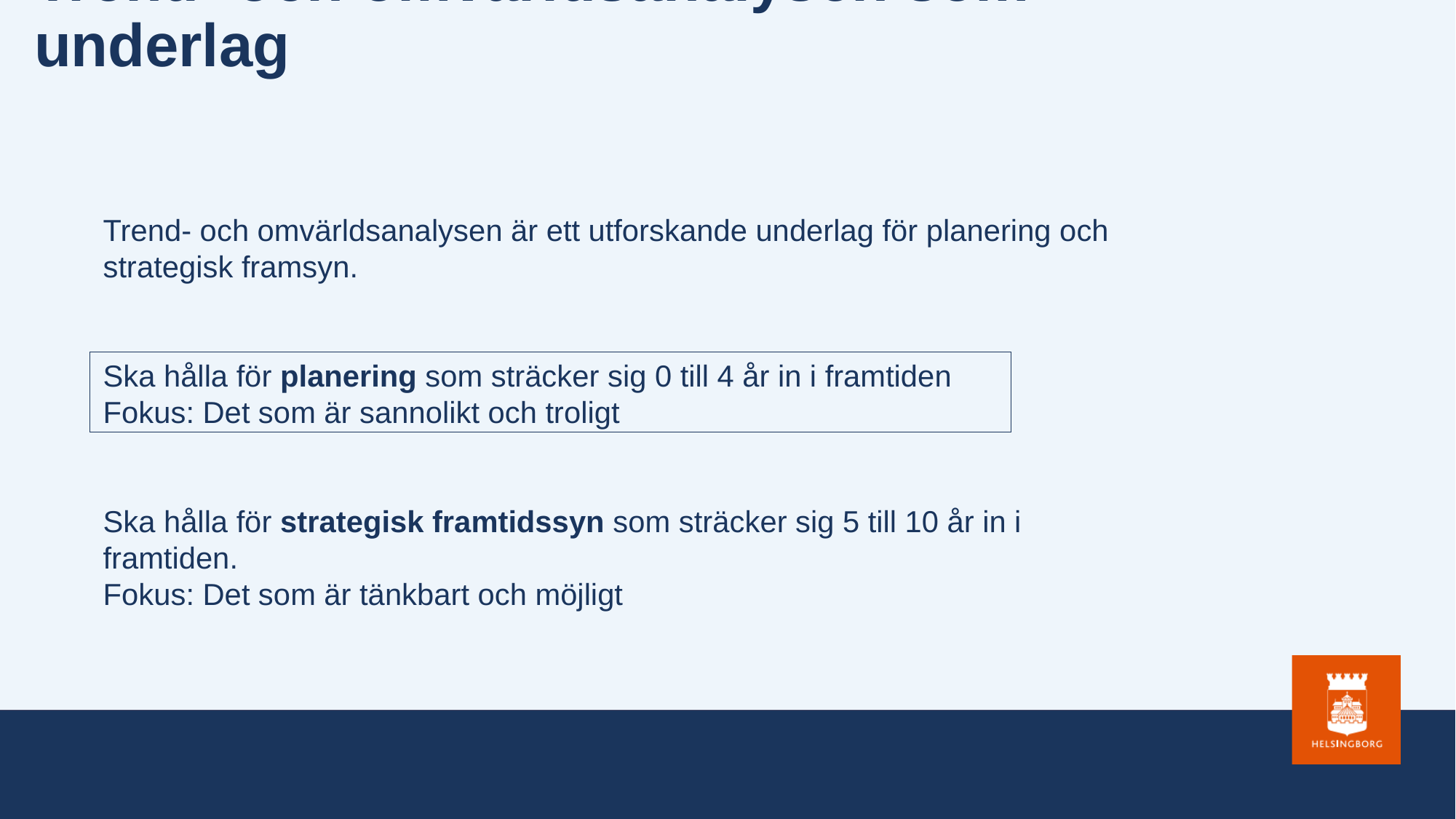

Trend- och omvärldsanalysen som underlag

Trend- och omvärldsanalysen är ett utforskande underlag för planering och strategisk framsyn.

Ska hålla för planering som sträcker sig 0 till 4 år in i framtiden
Fokus: Det som är sannolikt och troligt

Ska hålla för strategisk framtidssyn som sträcker sig 5 till 10 år in i framtiden.
Fokus: Det som är tänkbart och möjligt